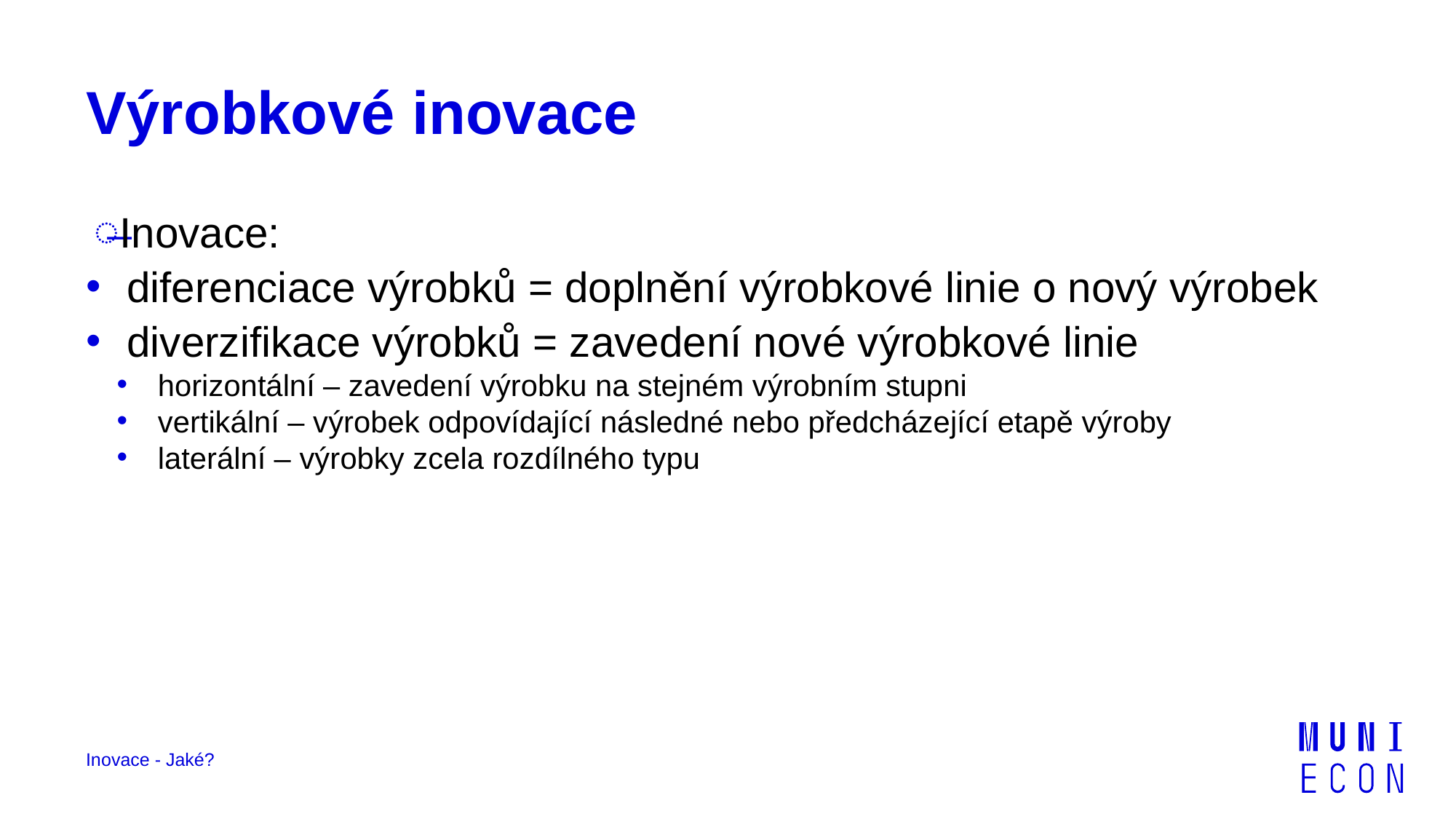

# Výrobkové inovace
Inovace:
diferenciace výrobků = doplnění výrobkové linie o nový výrobek
diverzifikace výrobků = zavedení nové výrobkové linie
horizontální – zavedení výrobku na stejném výrobním stupni
vertikální – výrobek odpovídající následné nebo předcházející etapě výroby
laterální – výrobky zcela rozdílného typu

Inovace - Jaké?
22